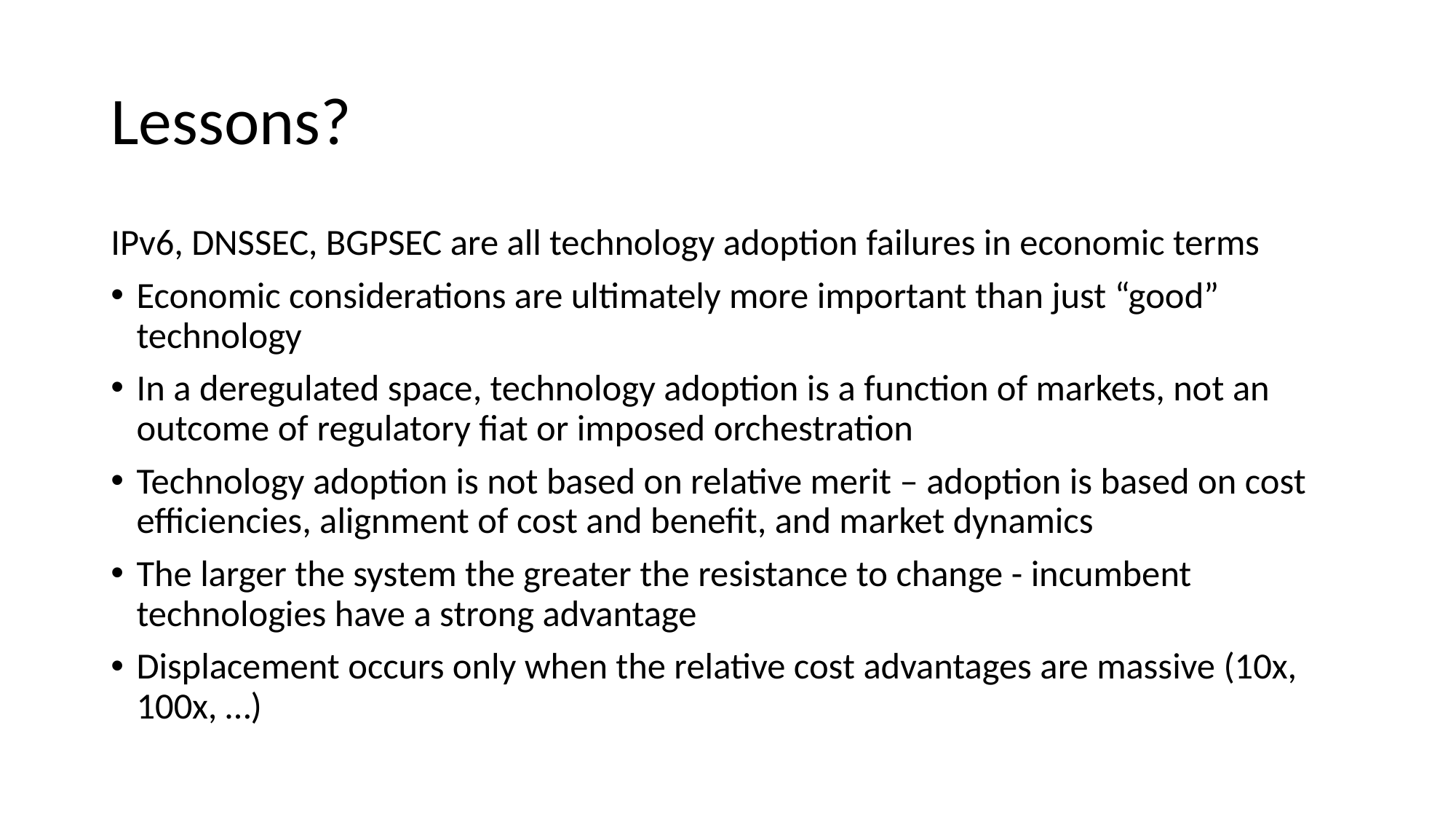

# Lessons?
IPv6, DNSSEC, BGPSEC are all technology adoption failures in economic terms
Economic considerations are ultimately more important than just “good” technology
In a deregulated space, technology adoption is a function of markets, not an outcome of regulatory fiat or imposed orchestration
Technology adoption is not based on relative merit – adoption is based on cost efficiencies, alignment of cost and benefit, and market dynamics
The larger the system the greater the resistance to change - incumbent technologies have a strong advantage
Displacement occurs only when the relative cost advantages are massive (10x, 100x, …)